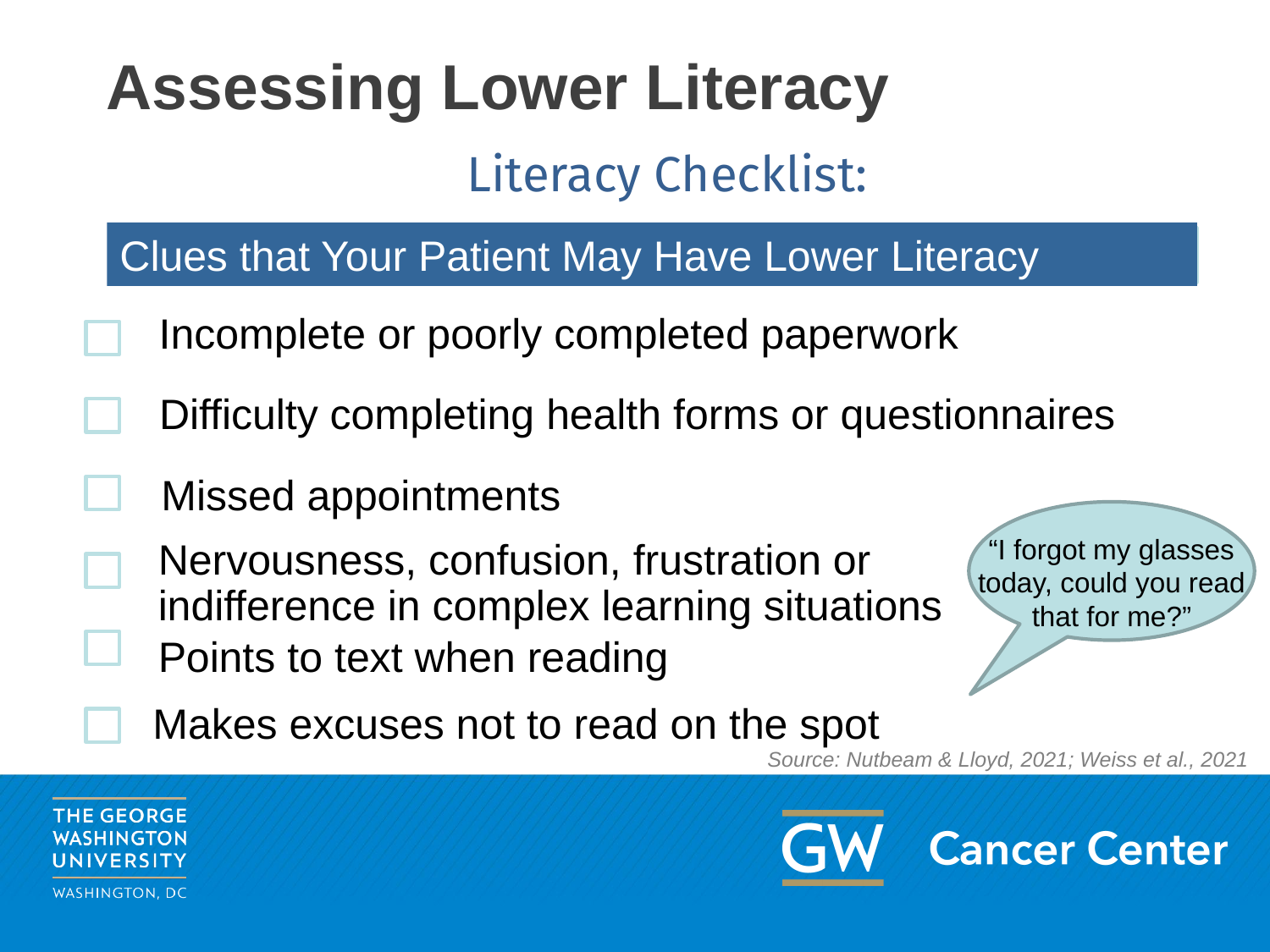

# Assessing Lower Literacy

Literacy Checklist:

Incomplete or poorly completed paperwork

Difficulty completing health forms or questionnaires

Missed appointments

Nervousness, confusion, frustration or indifference in complex learning situations

Points to text when reading

Makes excuses not to read on the spot

Clues that Your Patient May Have Lower Literacy

“I forgot my glasses today, could you read that for me?”
Source: Nutbeam & Lloyd, 2021; Weiss et al., 2021